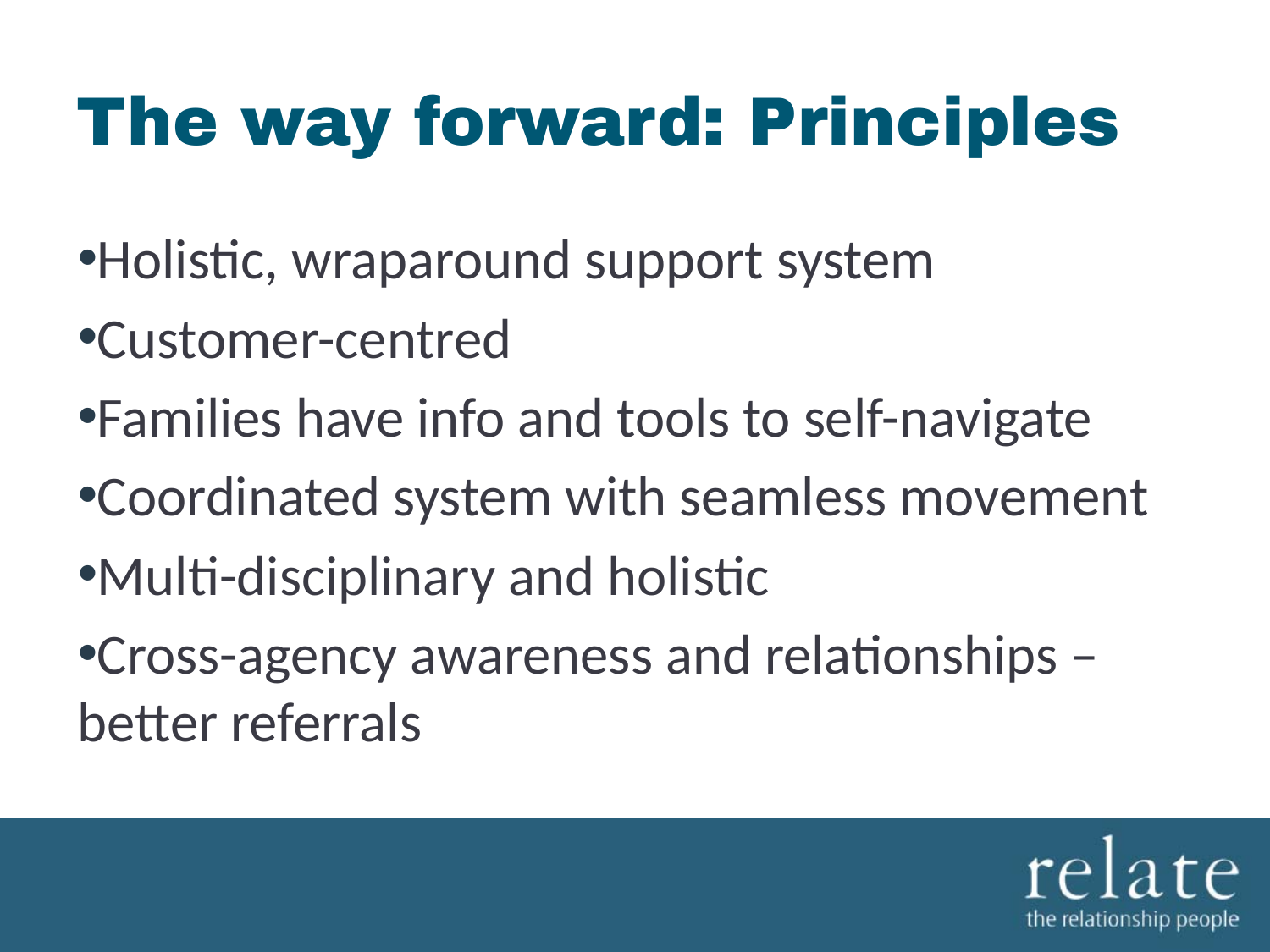

# The way forward: Principles
Holistic, wraparound support system
Customer-centred
Families have info and tools to self-navigate
Coordinated system with seamless movement
Multi-disciplinary and holistic
Cross-agency awareness and relationships – better referrals